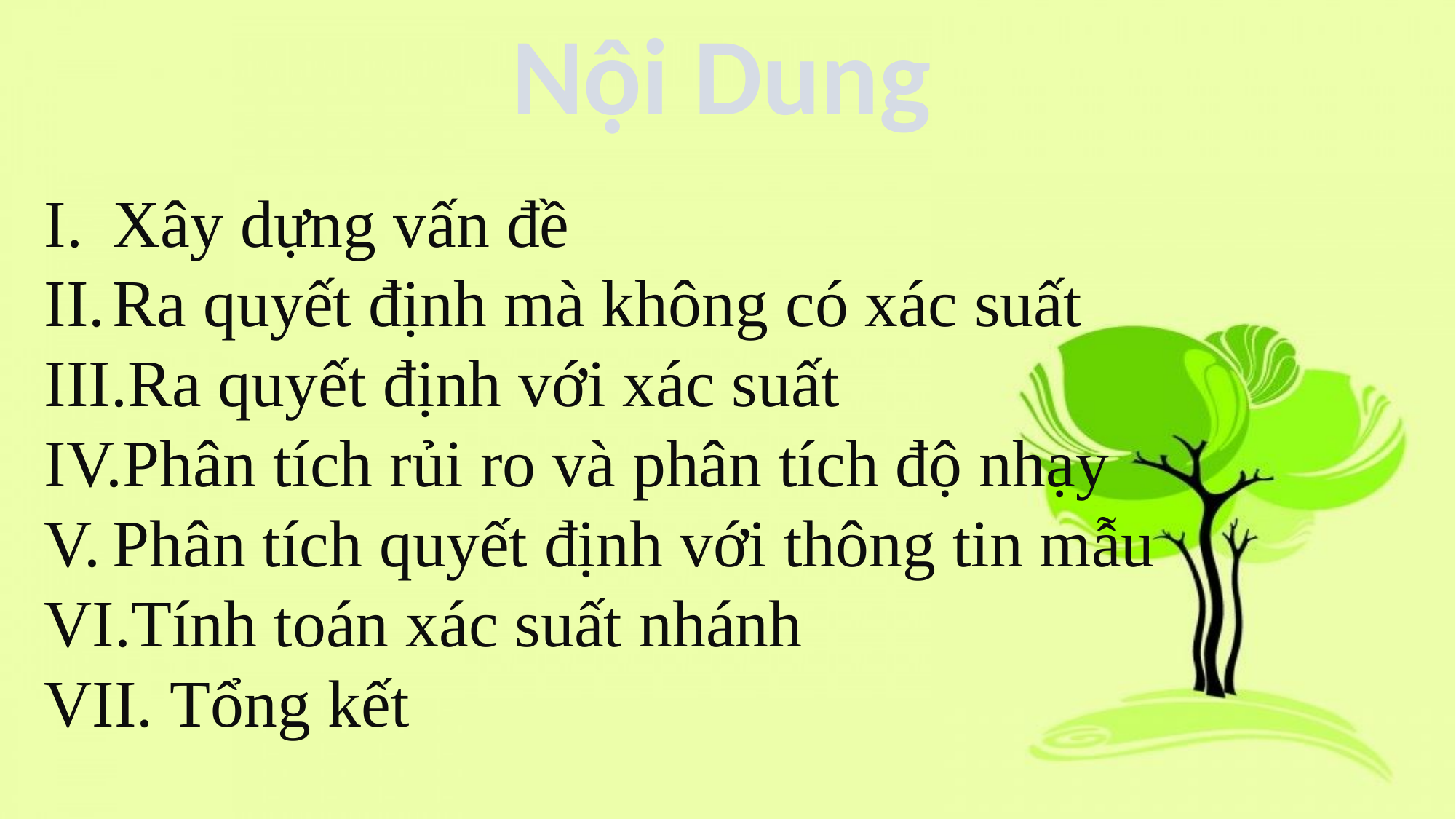

Nội Dung
Xây dựng vấn đề
Ra quyết định mà không có xác suất
Ra quyết định với xác suất
Phân tích rủi ro và phân tích độ nhạy
Phân tích quyết định với thông tin mẫu
Tính toán xác suất nhánh
 Tổng kết